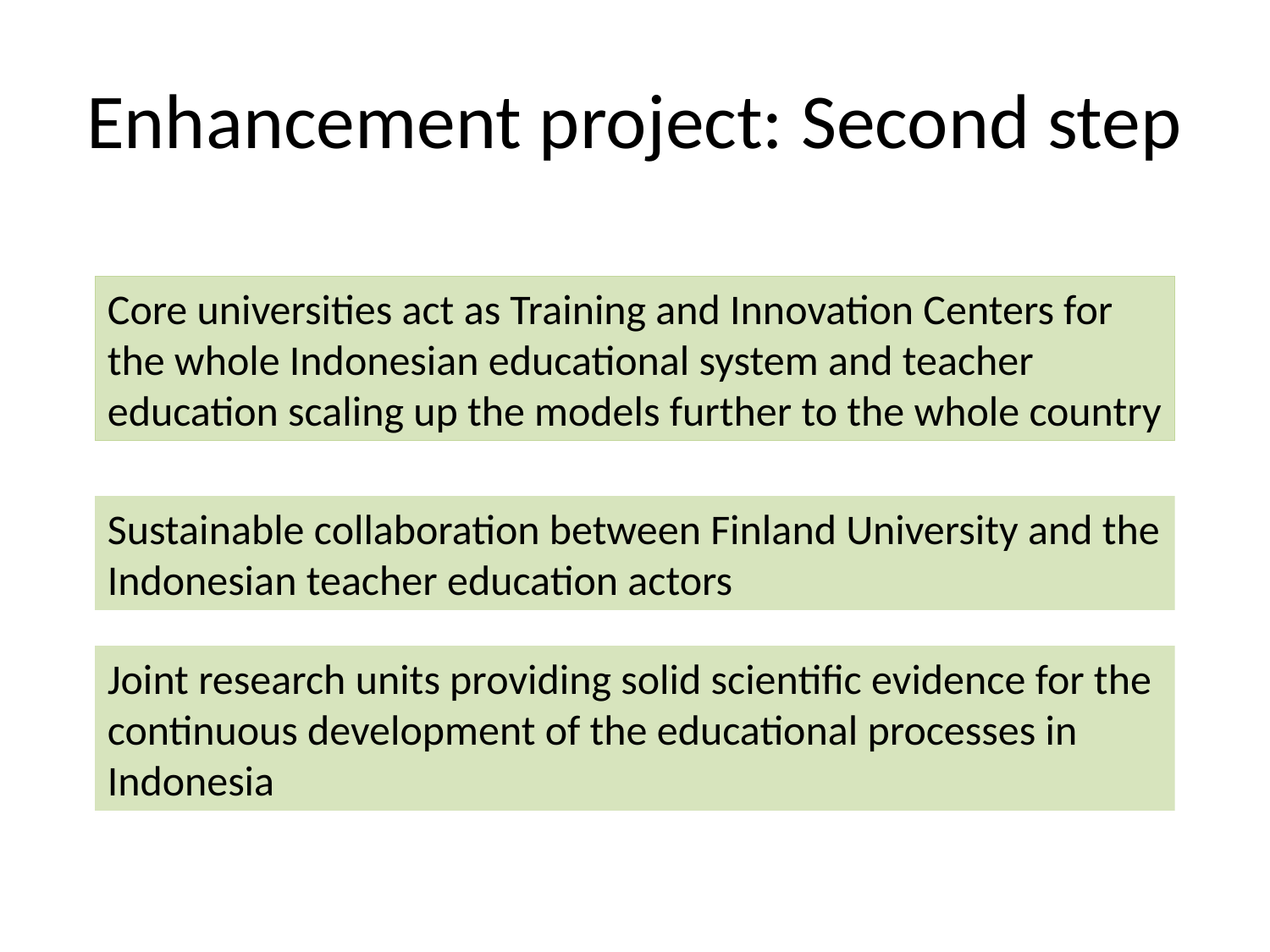

# Enhancement project: Second step
Core universities act as Training and Innovation Centers for the whole Indonesian educational system and teacher education scaling up the models further to the whole country
Sustainable collaboration between Finland University and the Indonesian teacher education actors
Joint research units providing solid scientific evidence for the continuous development of the educational processes in Indonesia